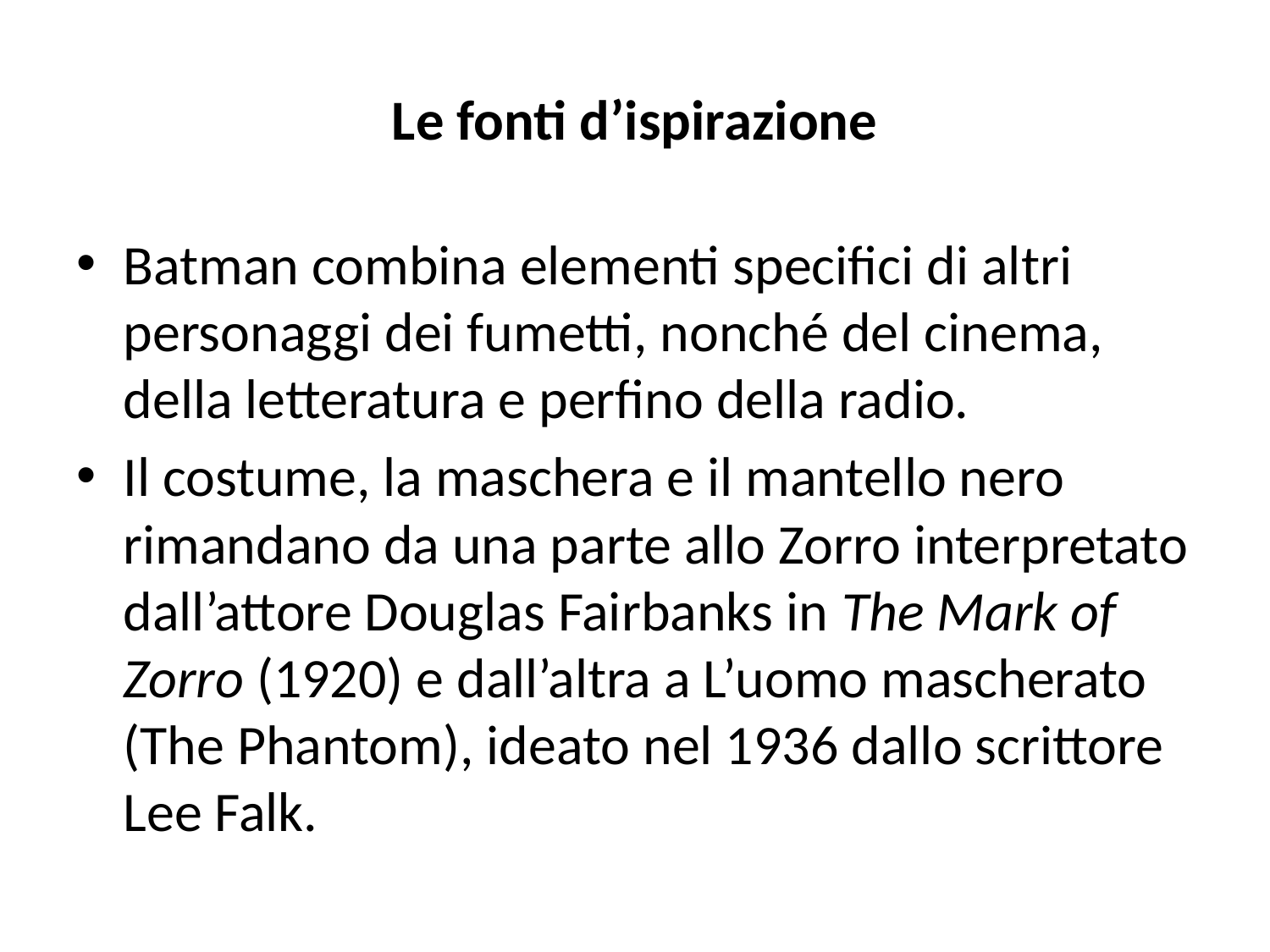

# Le fonti d’ispirazione
Batman combina elementi specifici di altri personaggi dei fumetti, nonché del cinema, della letteratura e perfino della radio.
Il costume, la maschera e il mantello nero rimandano da una parte allo Zorro interpretato dall’attore Douglas Fairbanks in The Mark of Zorro (1920) e dall’altra a L’uomo mascherato (The Phantom), ideato nel 1936 dallo scrittore Lee Falk.